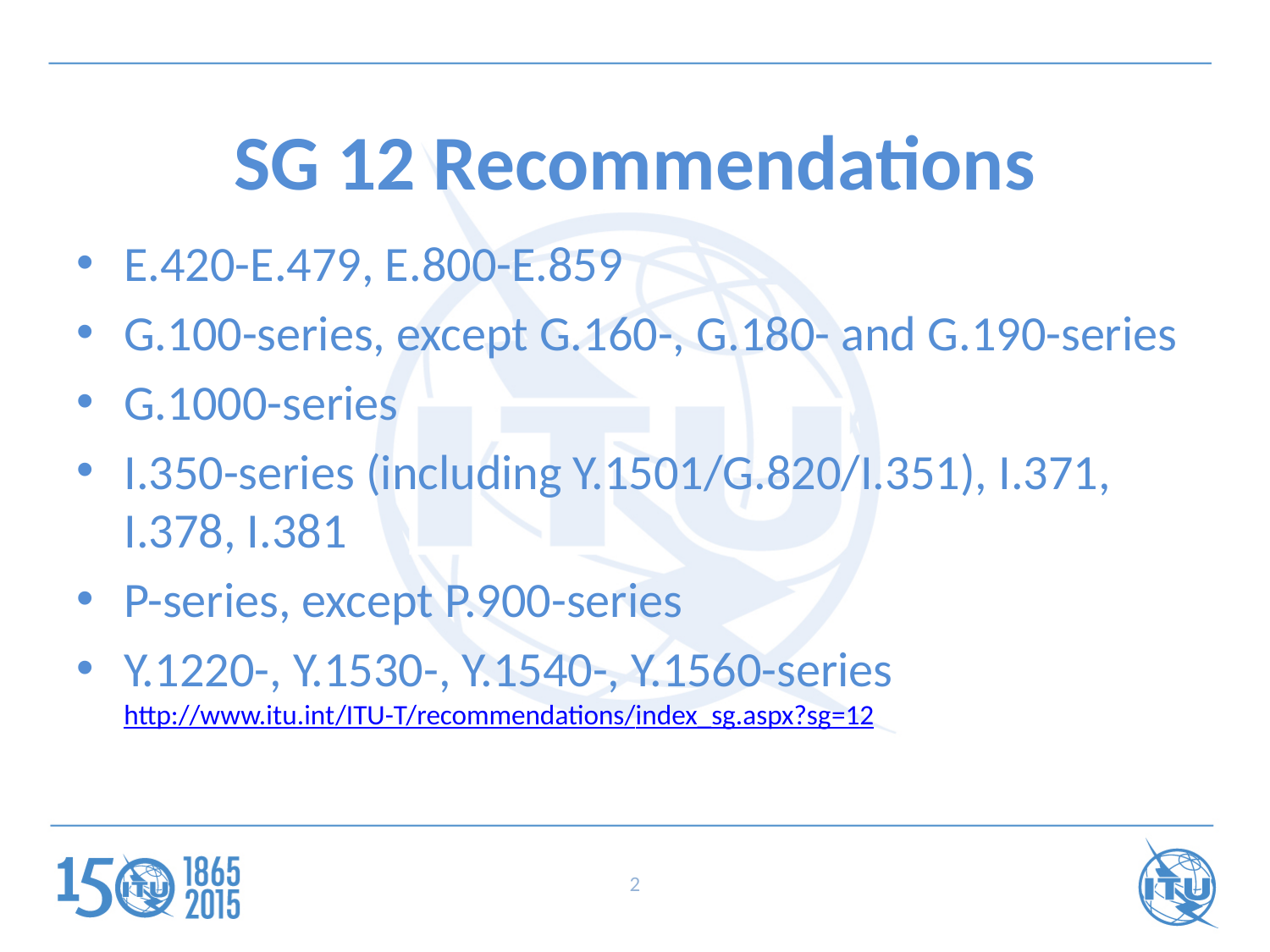

# SG 12 Recommendations
E.420-E.479, E.800-E.859
G.100-series, except G.160-, G.180- and G.190-series
G.1000-series
I.350-series (including Y.1501/G.820/I.351), I.371, I.378, I.381
P-series, except P.900-series
Y.1220-, Y.1530-, Y.1540-, Y.1560-series
http://www.itu.int/ITU-T/recommendations/index_sg.aspx?sg=12
2